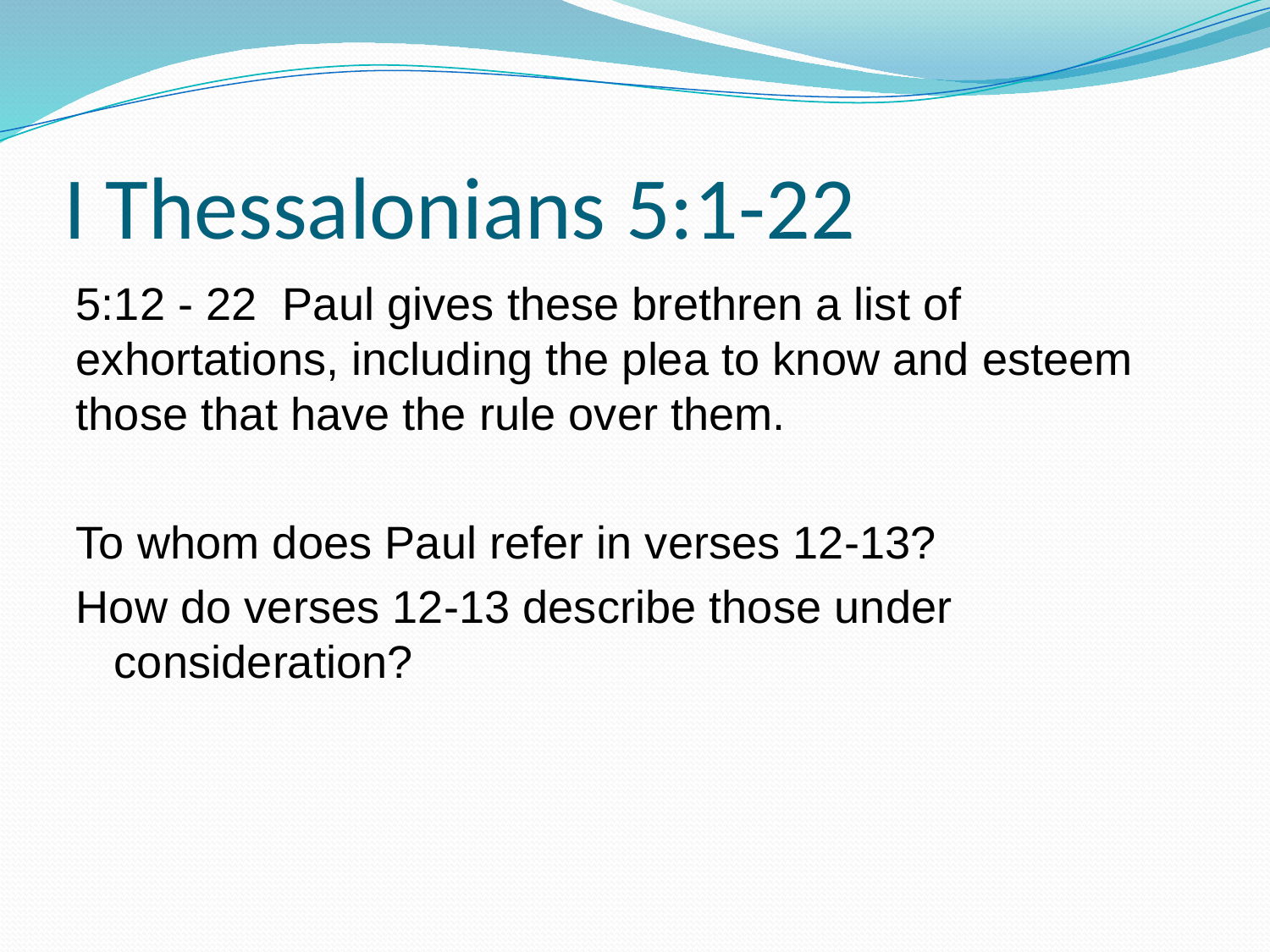

# I Thessalonians 5:1-22
5:12 - 22  Paul gives these brethren a list of exhortations, including the plea to know and esteem those that have the rule over them.

To whom does Paul refer in verses 12-13?
How do verses 12-13 describe those under consideration?